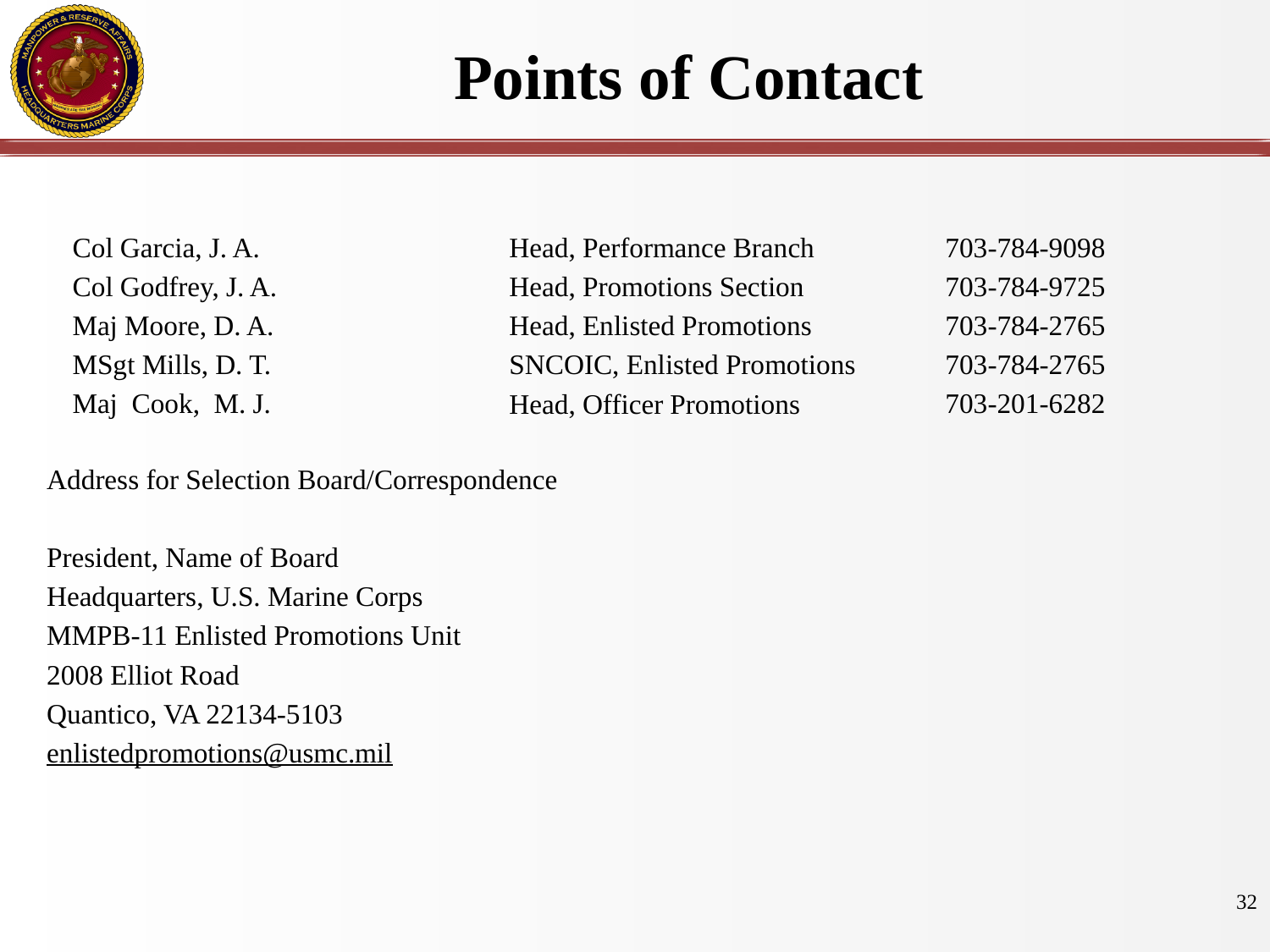

# Points of Contact
Col Garcia, J. A.
Col Godfrey, J. A.
Maj Moore, D. A.
MSgt Mills, D. T.
Maj  Cook,  M. J.

Head, Performance Branch
Head, Promotions Section
Head, Enlisted Promotions
SNCOIC, Enlisted Promotions
Head, Officer Promotions

703-784-9098
703-784-9725
703-784-2765
703-784-2765
703-201-6282
Address for Selection Board/Correspondence

President, Name of Board
Headquarters, U.S. Marine Corps
MMPB-11 Enlisted Promotions Unit
2008 Elliot Road
Quantico, VA 22134-5103
enlistedpromotions@usmc.mil

32